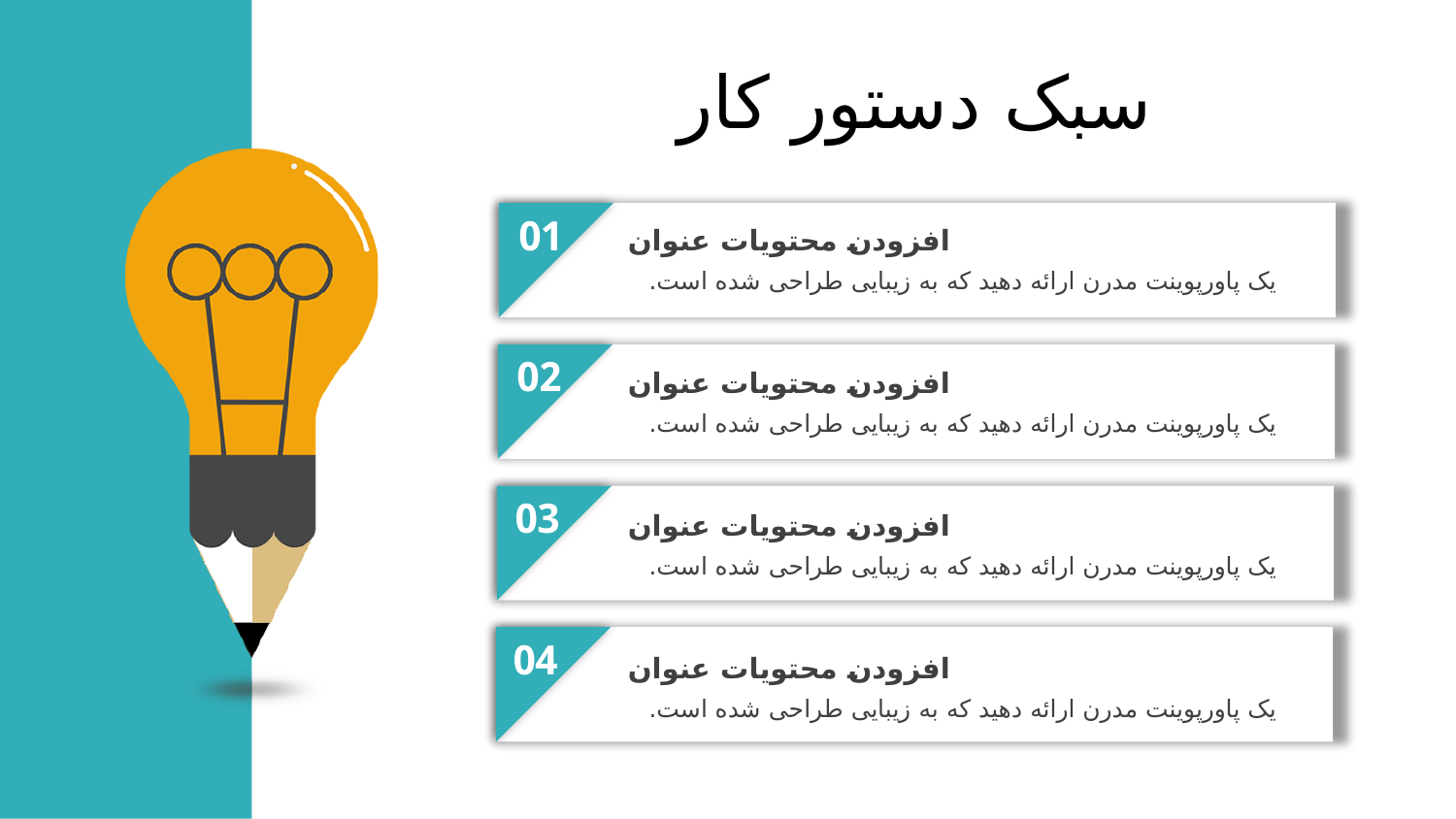

سبک دستور کار

01
افزودن محتویات عنوان

یک پاورپوینت مدرن ارائه دهید که به زیبایی طراحی شده است.
02

افزودن محتویات عنوان

یک پاورپوینت مدرن ارائه دهید که به زیبایی طراحی شده است.
03

افزودن محتویات عنوان

یک پاورپوینت مدرن ارائه دهید که به زیبایی طراحی شده است.

04
افزودن محتویات عنوان

یک پاورپوینت مدرن ارائه دهید که به زیبایی طراحی شده است.